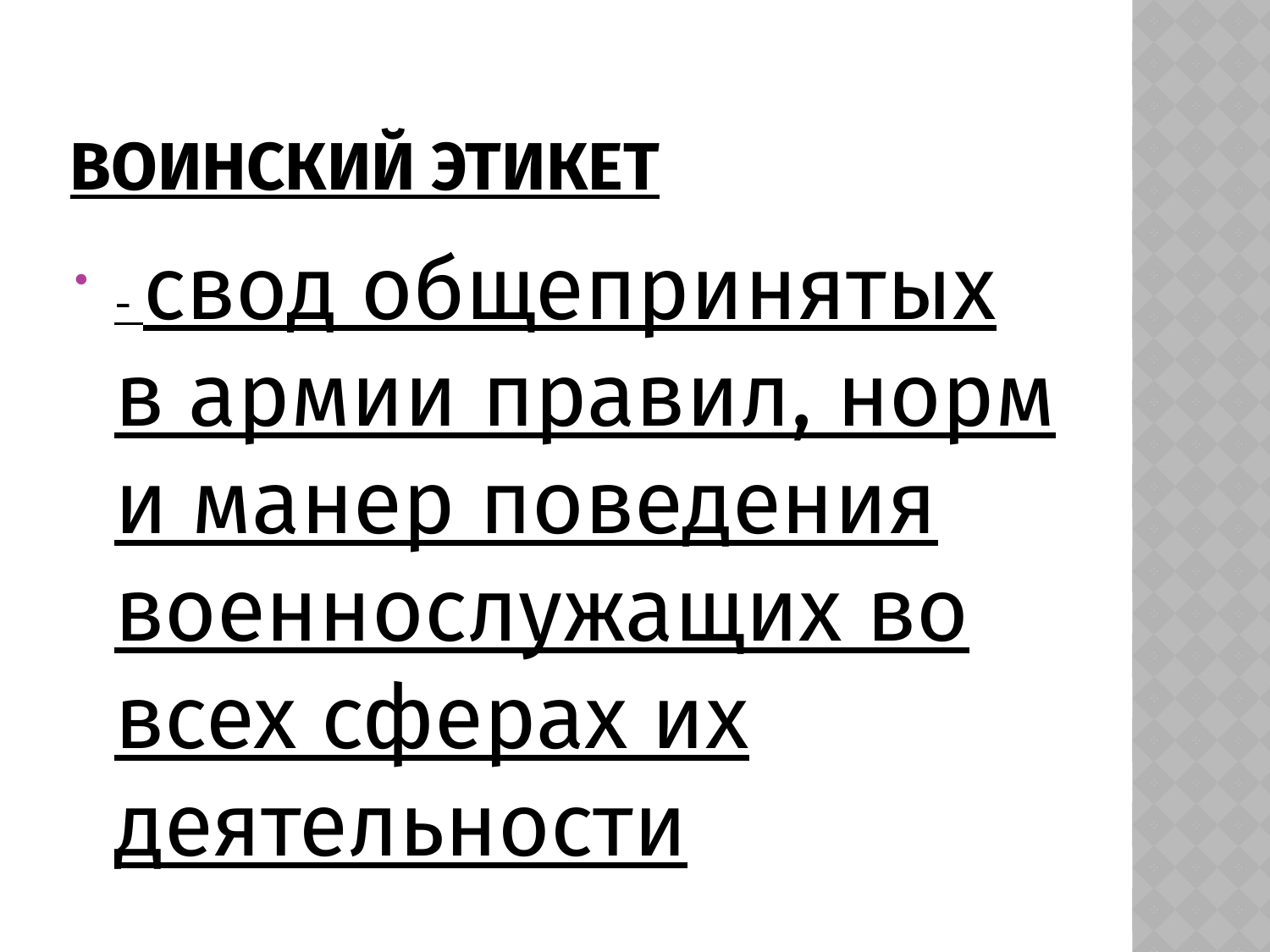

# воинский этикет
- свод общепринятых в армии правил, норм и манер поведения военнослужащих во всех сферах их деятельности